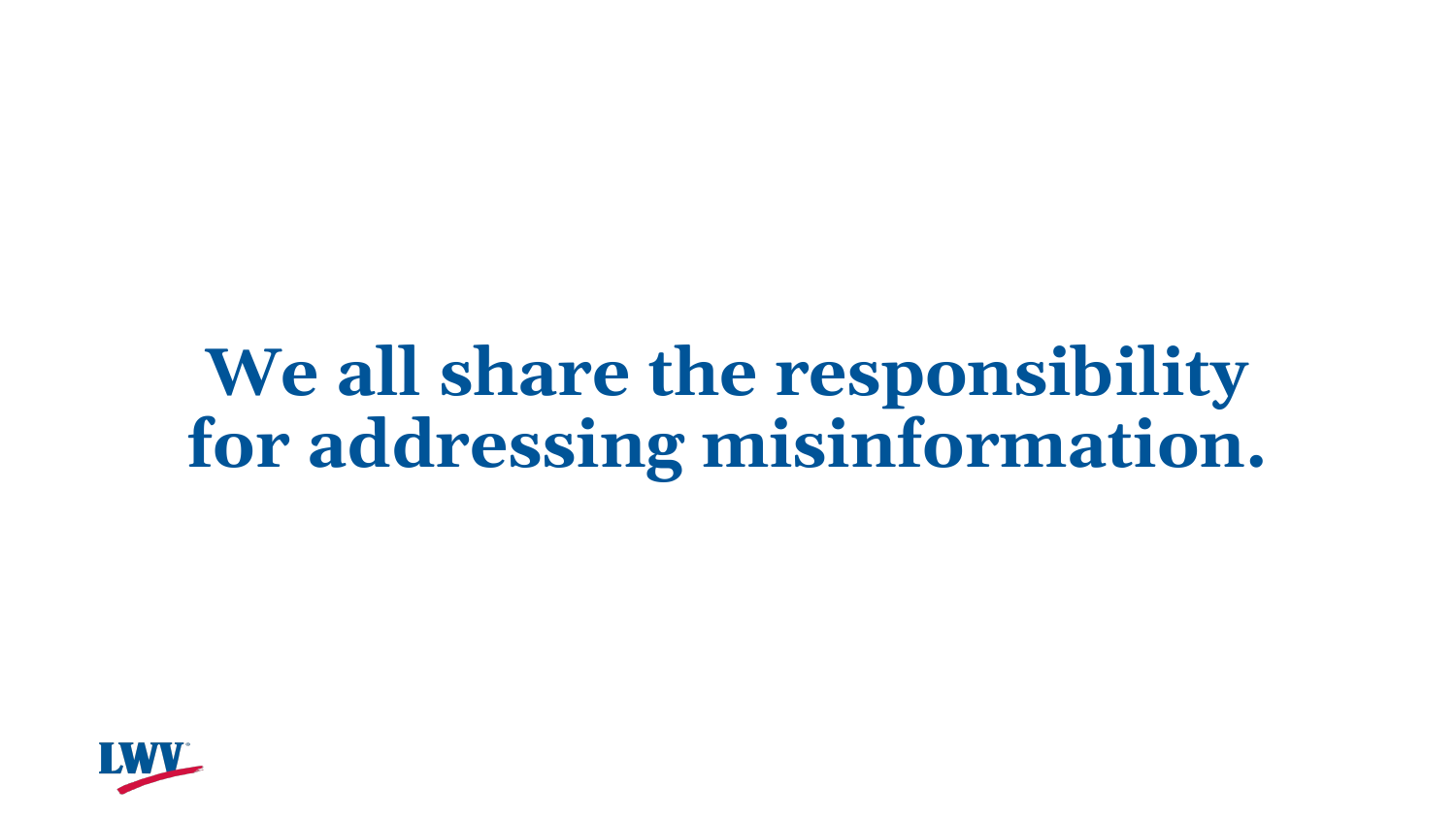

We all share the responsibility for addressing misinformation.